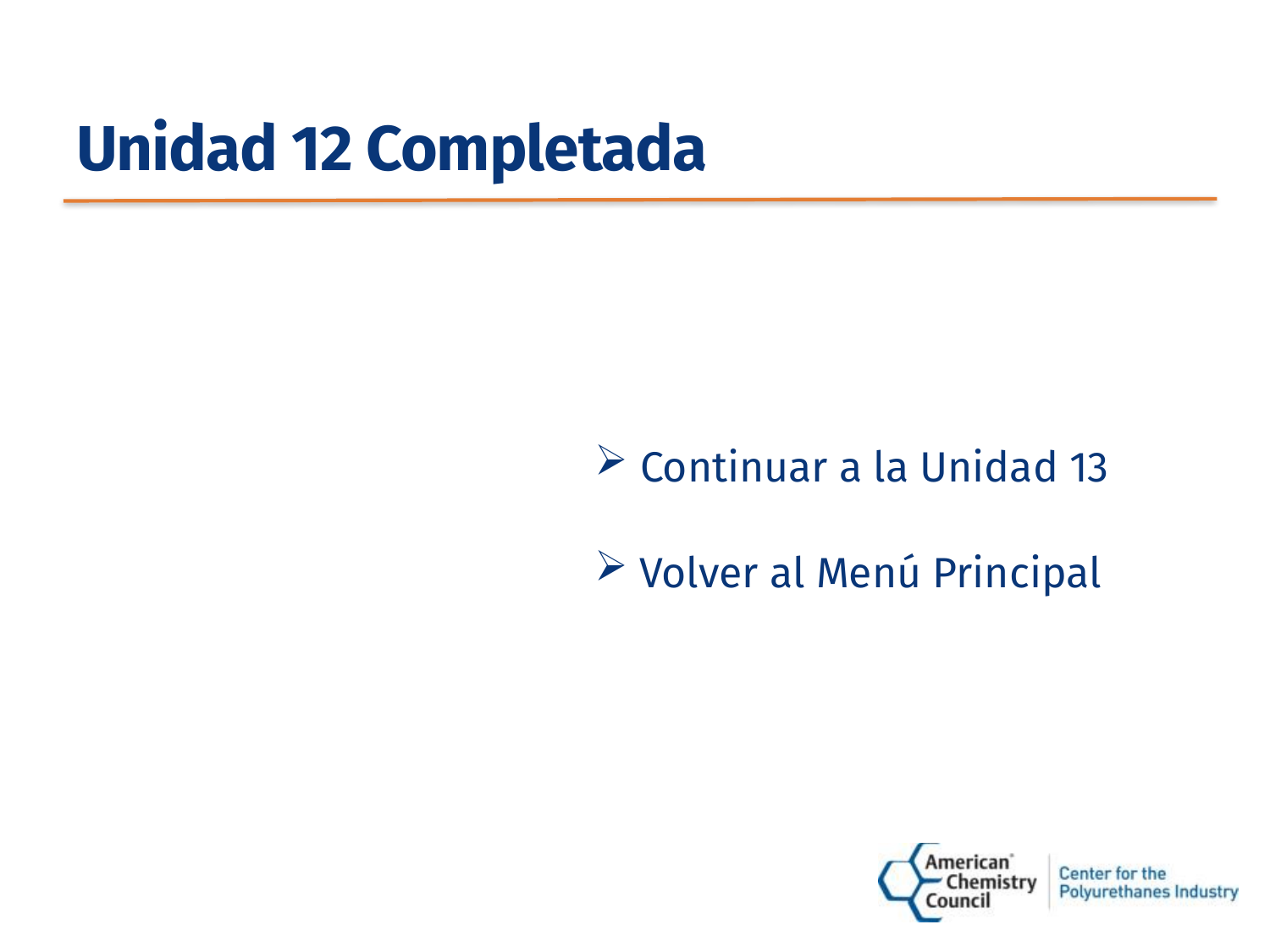

# Unidad 12 Completada
 Continuar a la Unidad 13
 Volver al Menú Principal